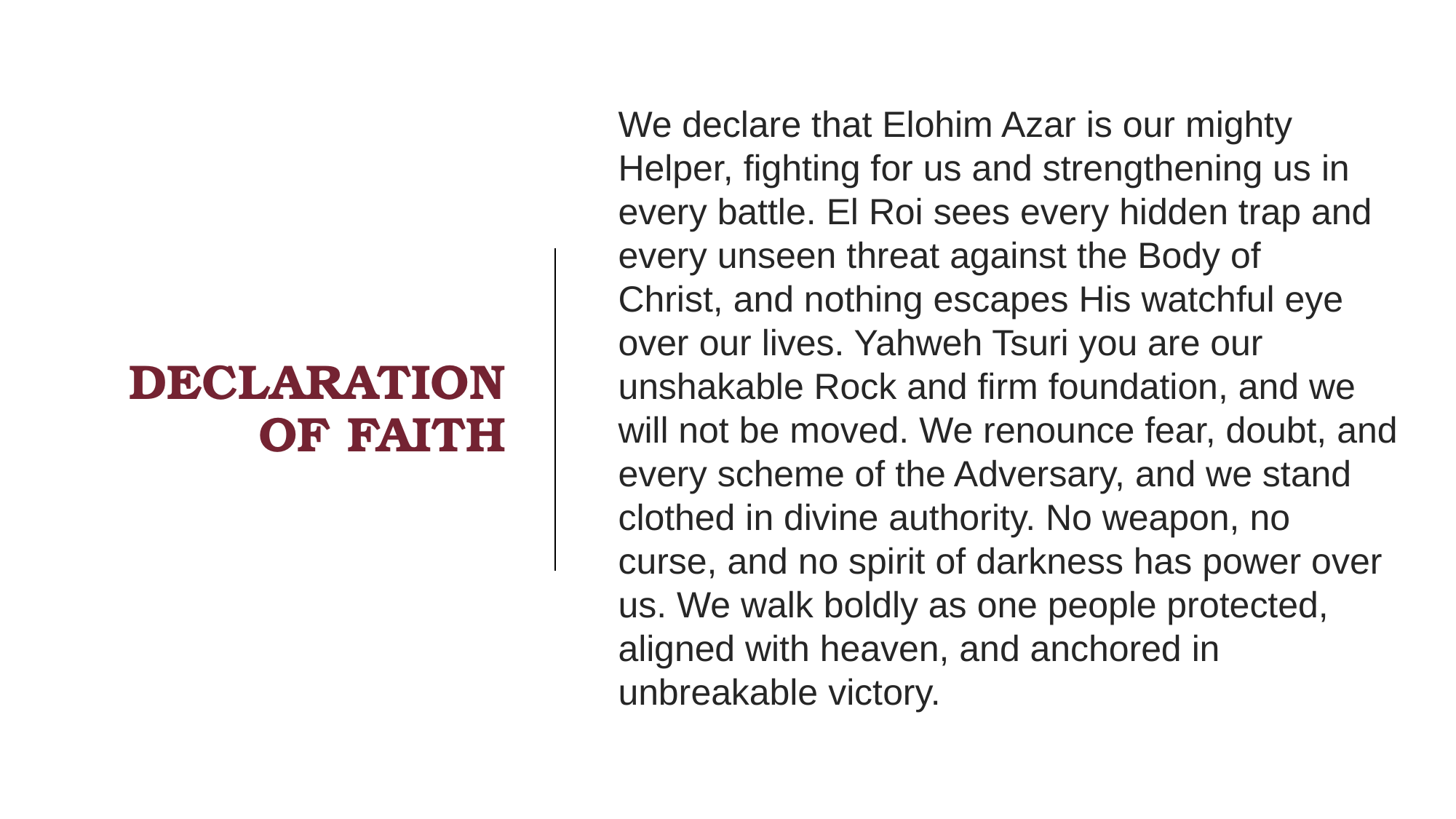

We declare that Elohim Azar is our mighty Helper, fighting for us and strengthening us in every battle. El Roi sees every hidden trap and every unseen threat against the Body of Christ, and nothing escapes His watchful eye over our lives. Yahweh Tsuri you are our unshakable Rock and firm foundation, and we will not be moved. We renounce fear, doubt, and every scheme of the Adversary, and we stand clothed in divine authority. No weapon, no curse, and no spirit of darkness has power over us. We walk boldly as one people protected, aligned with heaven, and anchored in unbreakable victory.
# Declaration of Faith